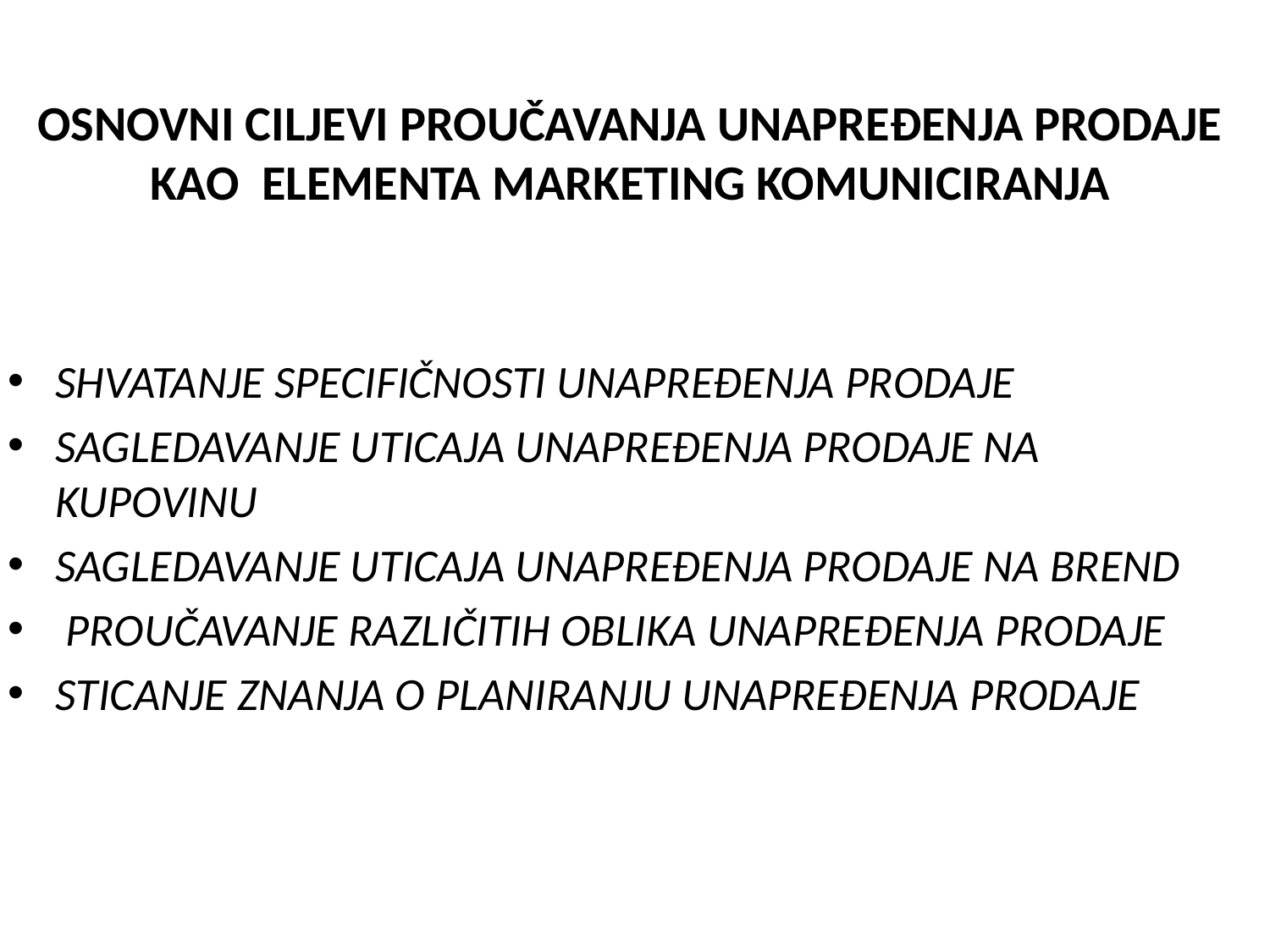

# OSNOVNI CILJEVI PROUČAVANJA UNAPREĐENJA PRODAJE KAO  ELEMENTA MARKETING KOMUNICIRANJA
SHVATANJE SPECIFIČNOSTI UNAPREĐENJA PRODAJE
SAGLEDAVANJE UTICAJA UNAPREĐENJA PRODAJE NA KUPOVINU
SAGLEDAVANJE UTICAJA UNAPREĐENJA PRODAJE NA BREND
 PROUČAVANJE RAZLIČITIH OBLIKA UNAPREĐENJA PRODAJE
STICANJE ZNANJA O PLANIRANJU UNAPREĐENJA PRODAJE